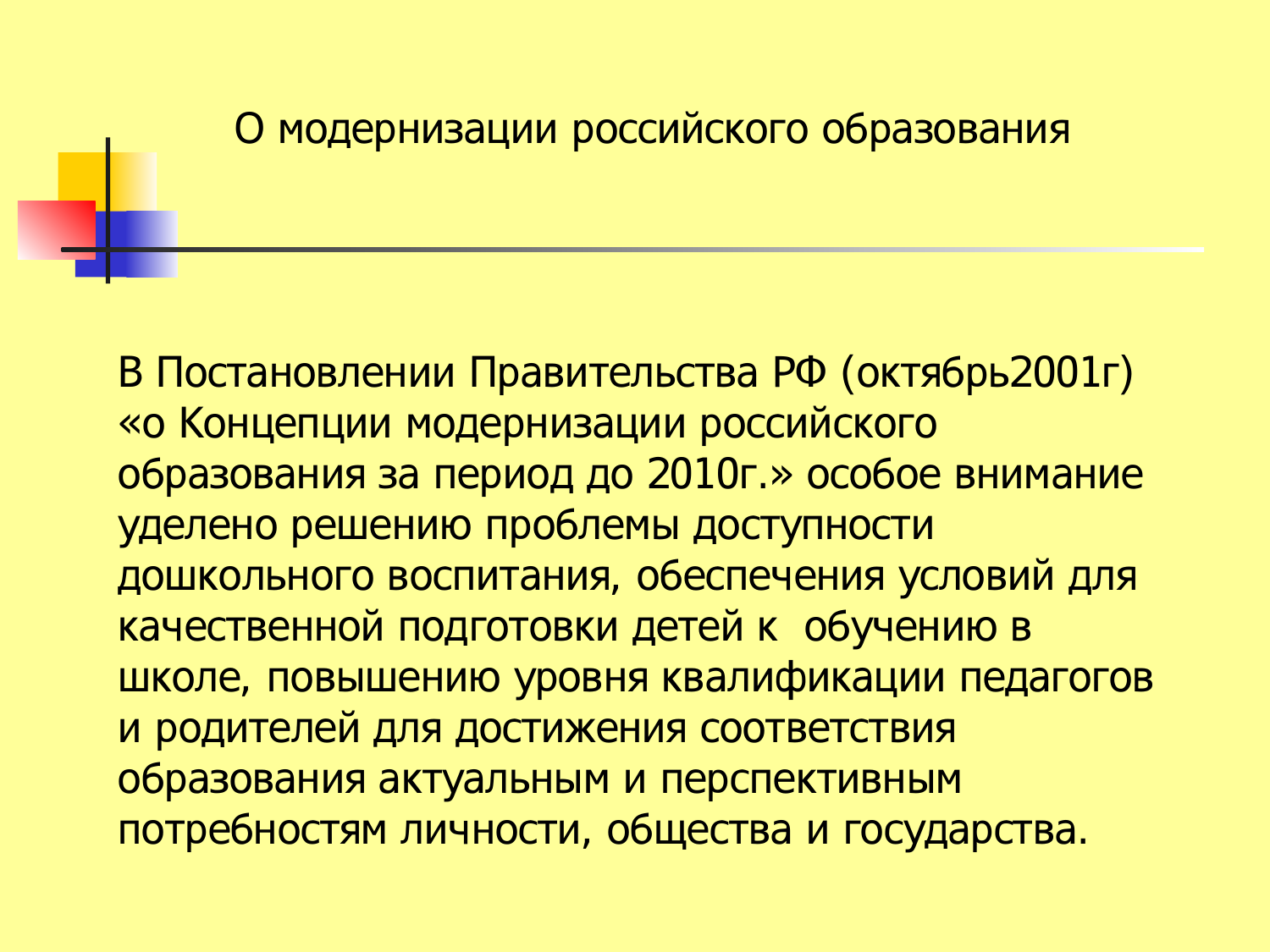

О модернизации российского образования
В Постановлении Правительства РФ (октябрь2001г) «о Концепции модернизации российского образования за период до 2010г.» особое внимание уделено решению проблемы доступности дошкольного воспитания, обеспечения условий для качественной подготовки детей к  обучению в школе, повышению уровня квалификации педагогов и родителей для достижения соответствия образования актуальным и перспективным потребностям личности, общества и государства.